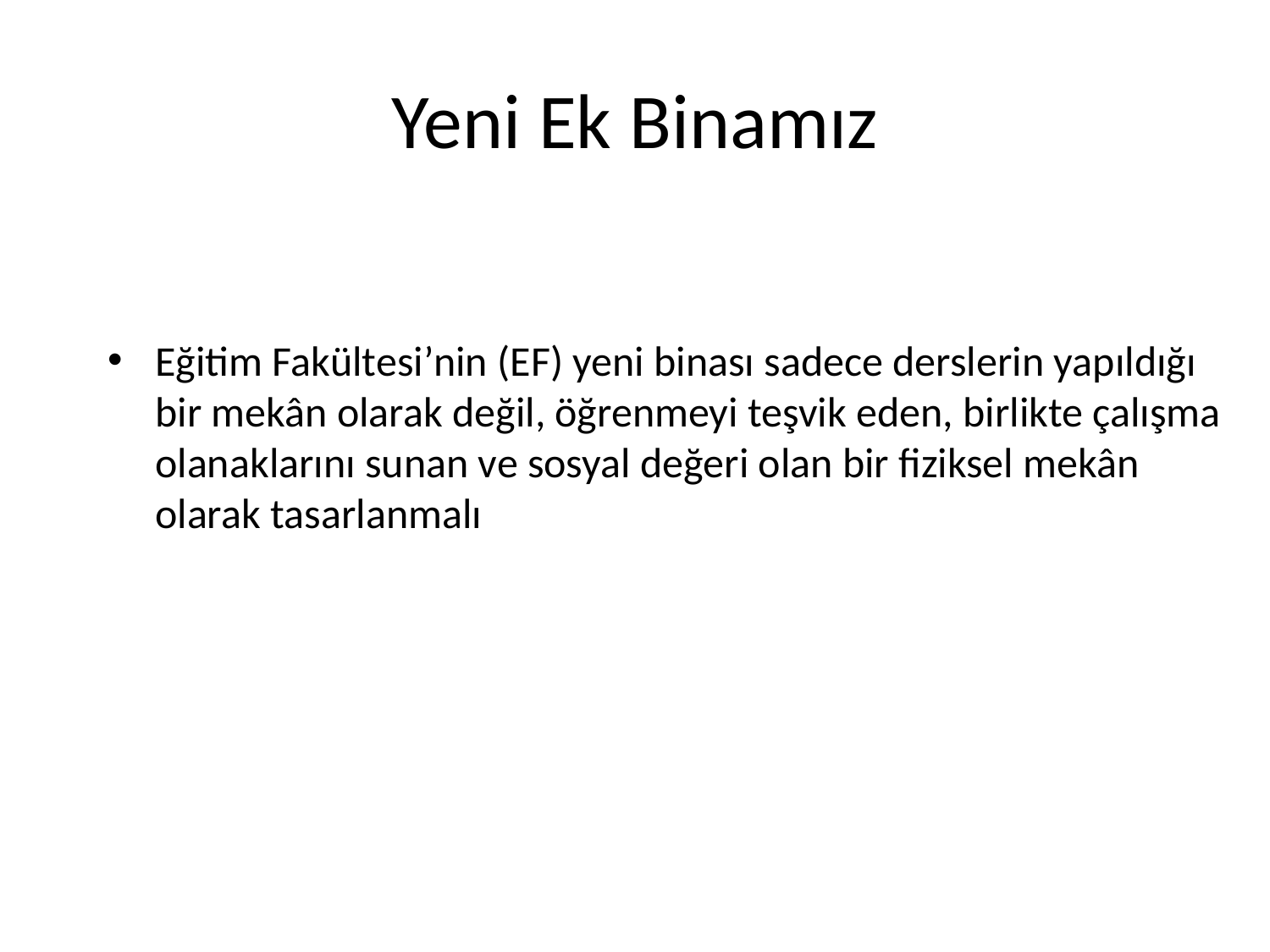

# Yeni Ek Binamız
Eğitim Fakültesi’nin (EF) yeni binası sadece derslerin yapıldığı bir mekân olarak değil, öğrenmeyi teşvik eden, birlikte çalışma olanaklarını sunan ve sosyal değeri olan bir fiziksel mekân olarak tasarlanmalı